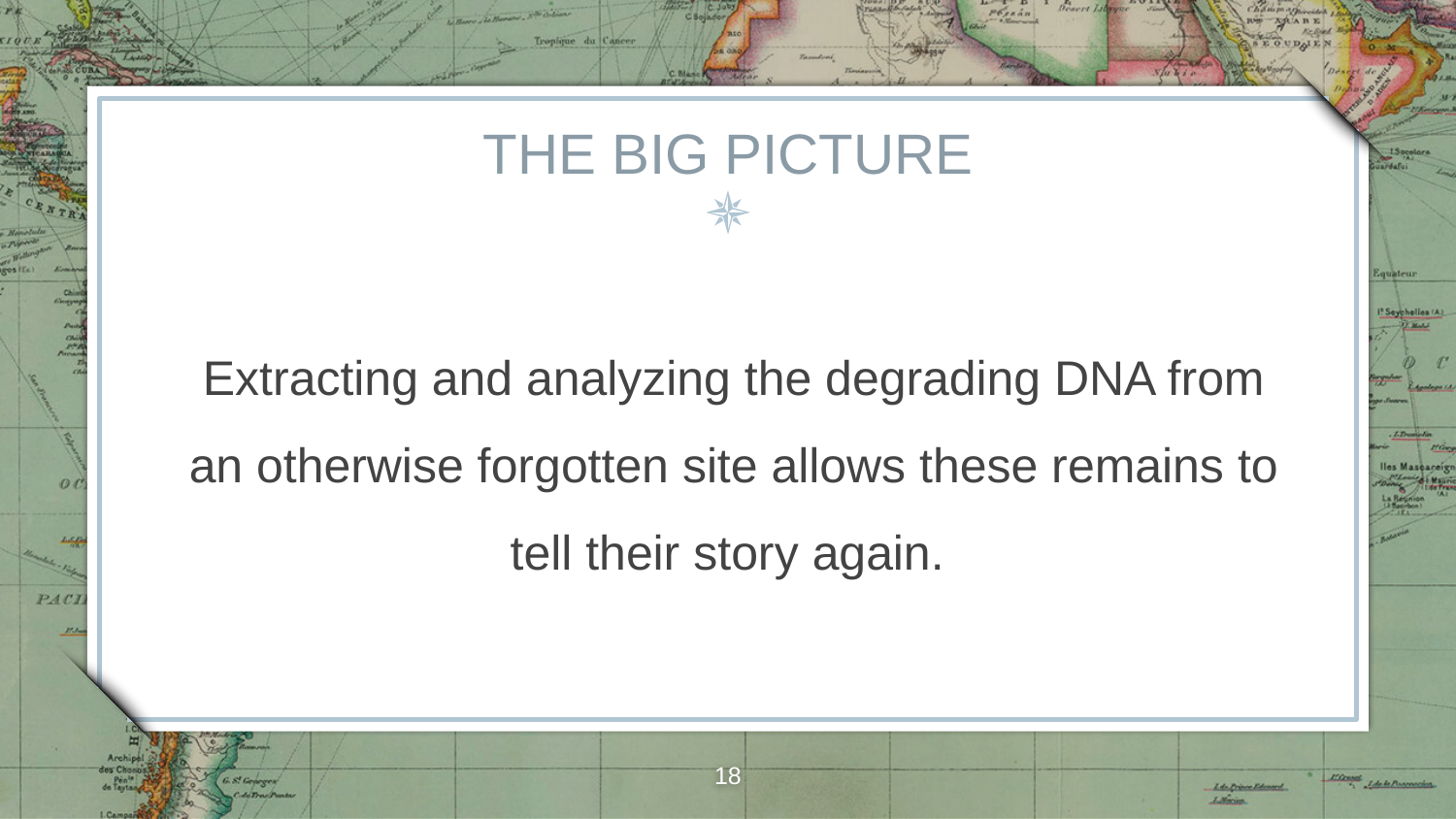

# THE BIG PICTURE
Extracting and analyzing the degrading DNA from an otherwise forgotten site allows these remains to tell their story again.

18